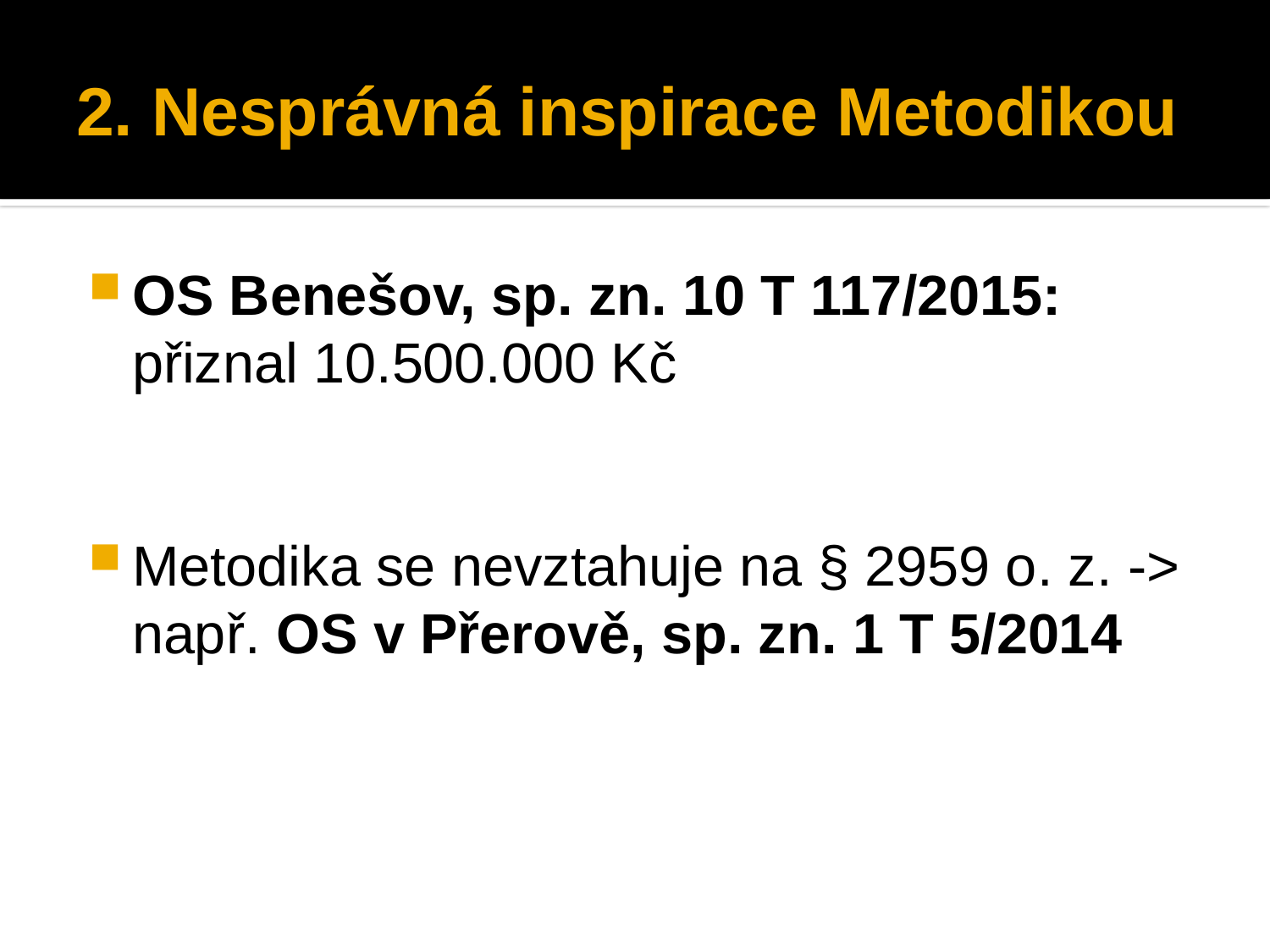

# 2. Nesprávná inspirace Metodikou
OS Benešov, sp. zn. 10 T 117/2015: přiznal 10.500.000 Kč

Metodika se nevztahuje na § 2959 o. z. -> např. OS v Přerově, sp. zn. 1 T 5/2014